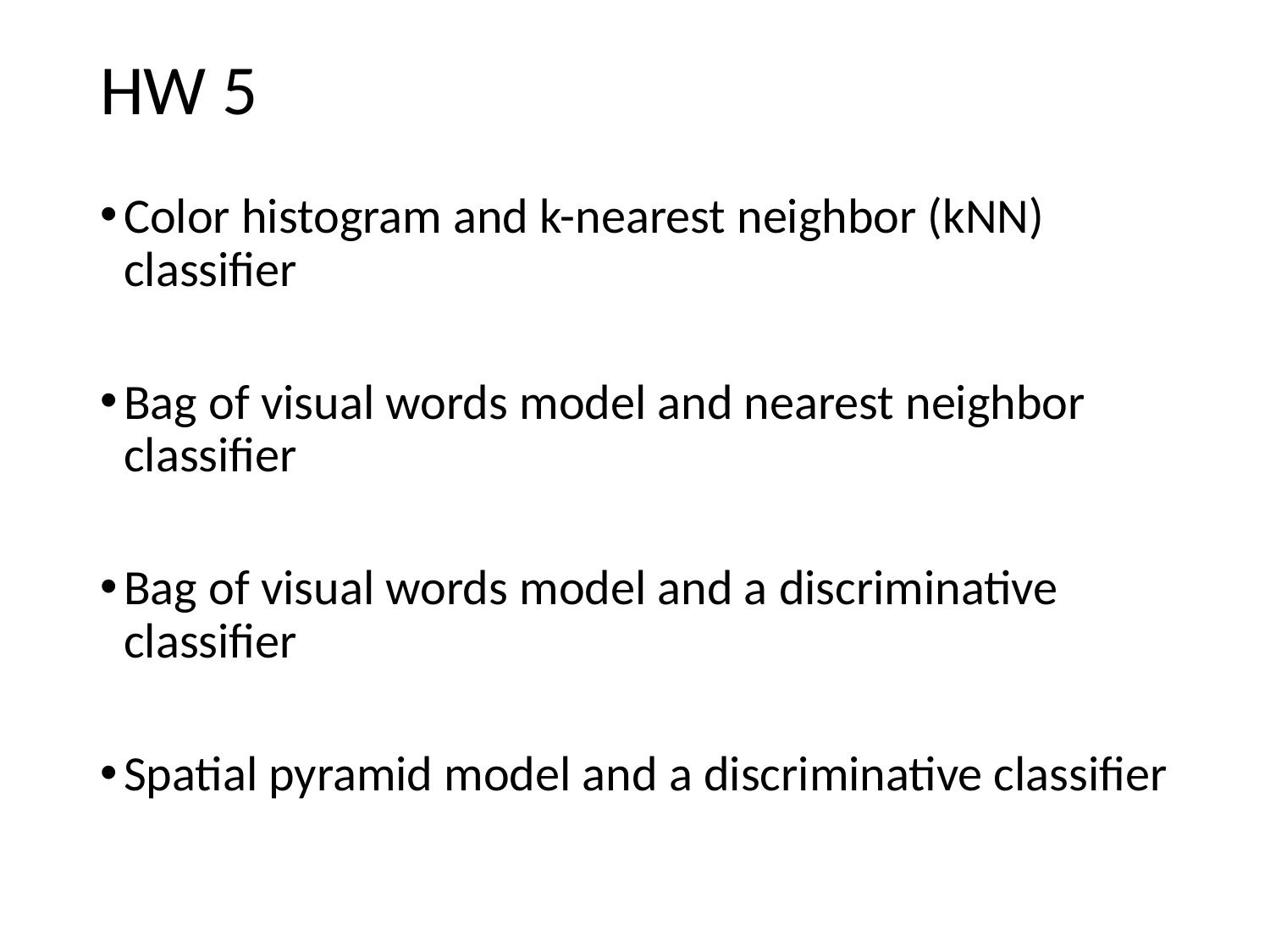

# HW 5
Color histogram and k-nearest neighbor (kNN) classifier

Bag of visual words model and nearest neighbor classifier

Bag of visual words model and a discriminative classifier

Spatial pyramid model and a discriminative classifier